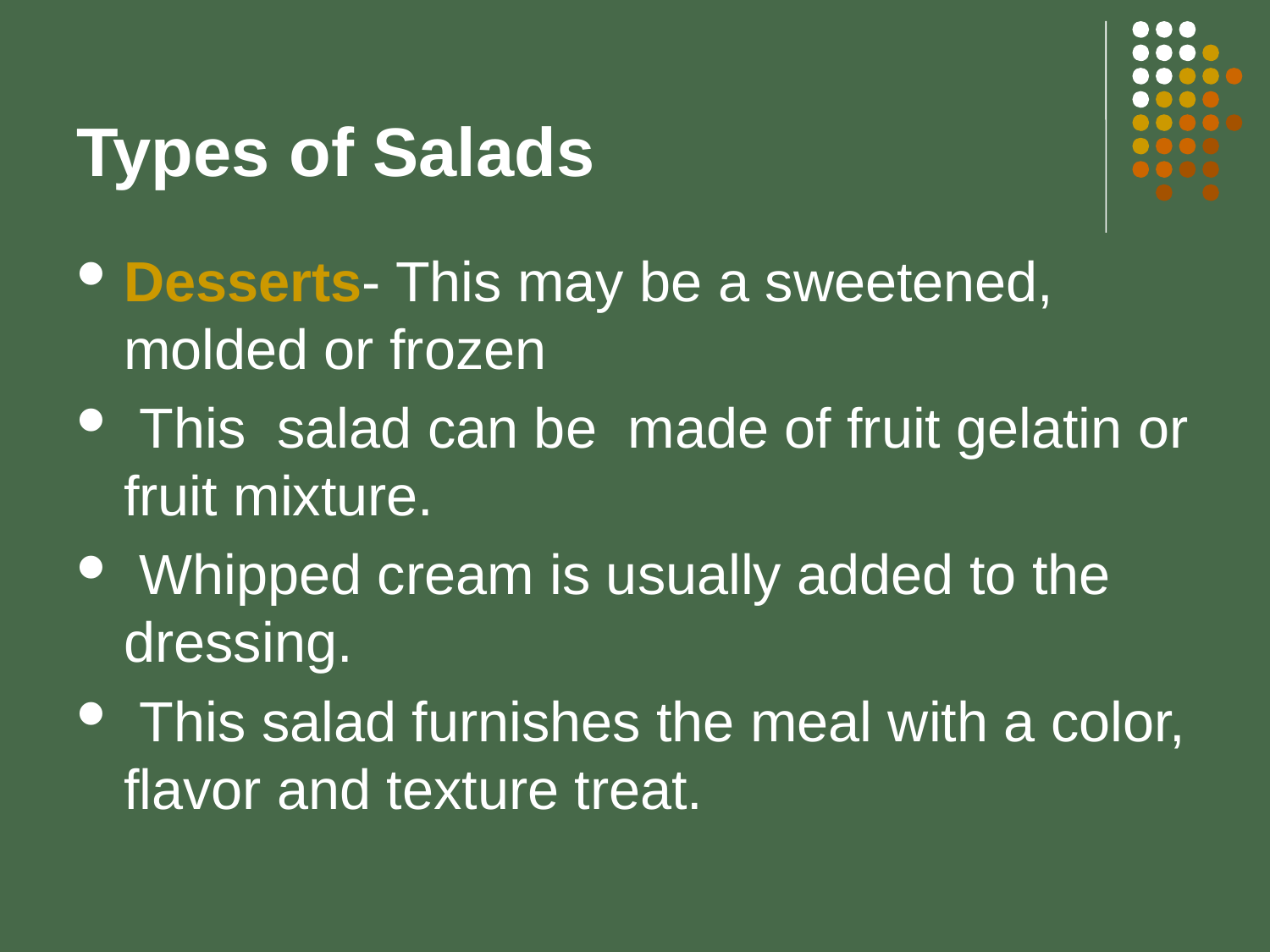

# Types of Salads
Desserts- This may be a sweetened, molded or frozen
 This  salad can be  made of fruit gelatin or fruit mixture.
 Whipped cream is usually added to the dressing.
 This salad furnishes the meal with a color, flavor and texture treat.

Separate – mixed into an extended menu as a palate cleanser: greens salad